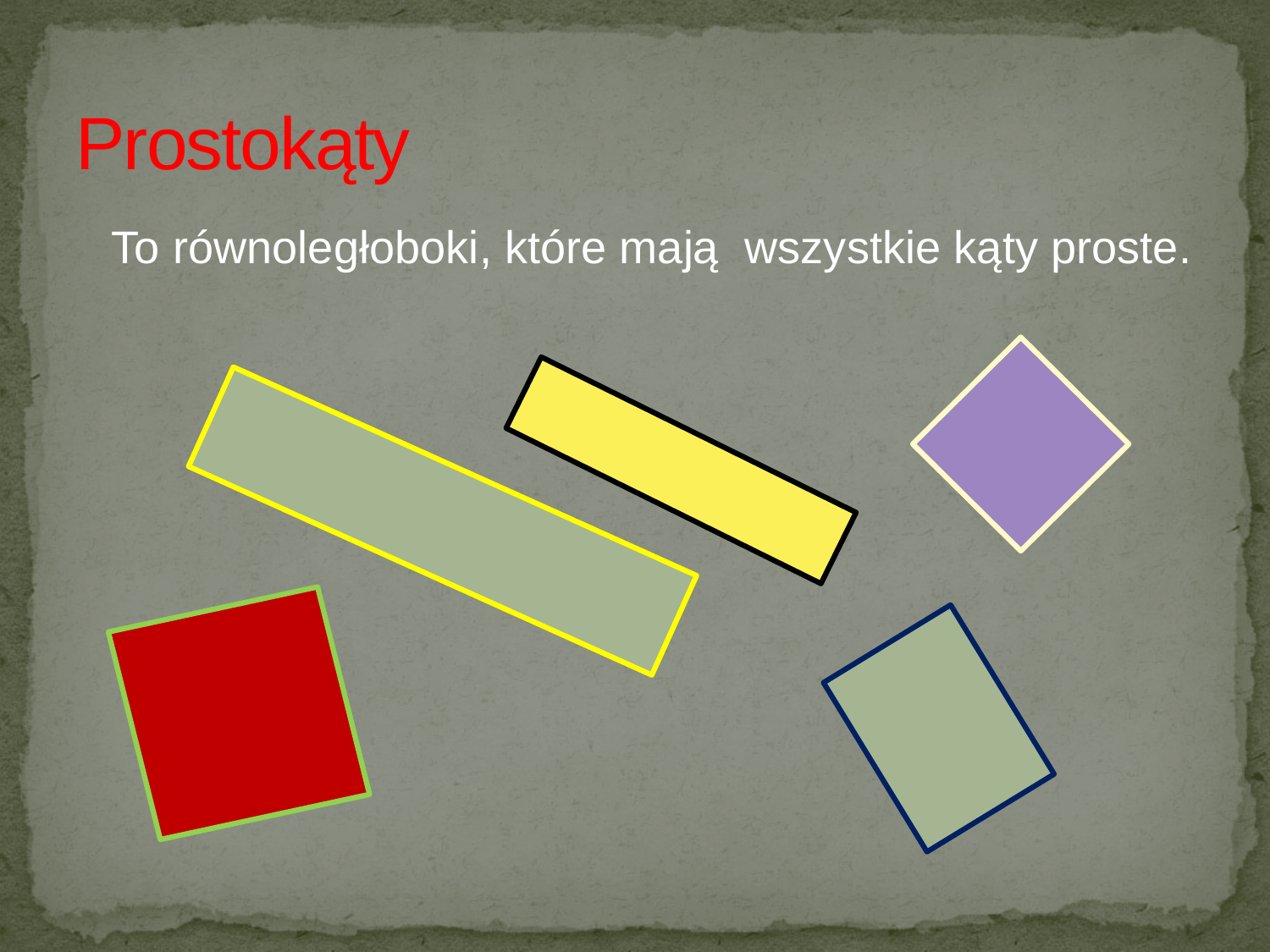

# Prostokąty
   To równoległoboki, które mają  wszystkie kąty proste.